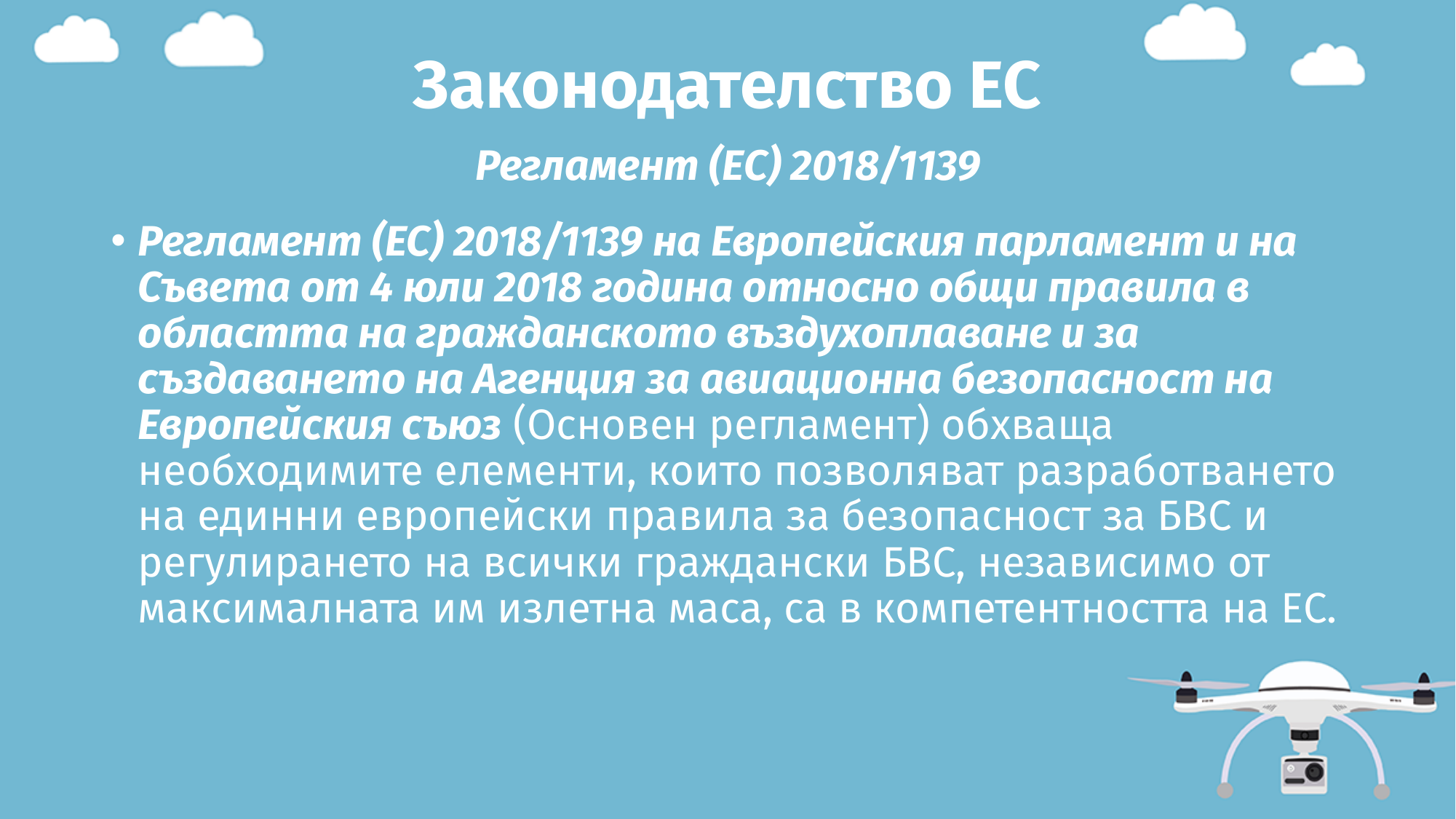

# Законодателство ЕС Регламент (ЕС) 2018/1139
Регламент (ЕС) 2018/1139 на Европейския парламент и на Съвета от 4 юли 2018 година относно общи правила в областта на гражданското въздухоплаване и за създаването на Агенция за авиационна безопасност на Европейския съюз (Основен регламент) обхваща необходимите елементи, които позволяват разработването на единни европейски правила за безопасност за БВС и регулирането на всички граждански БВС, независимо от максималната им излетна маса, са в компетентността на ЕС.